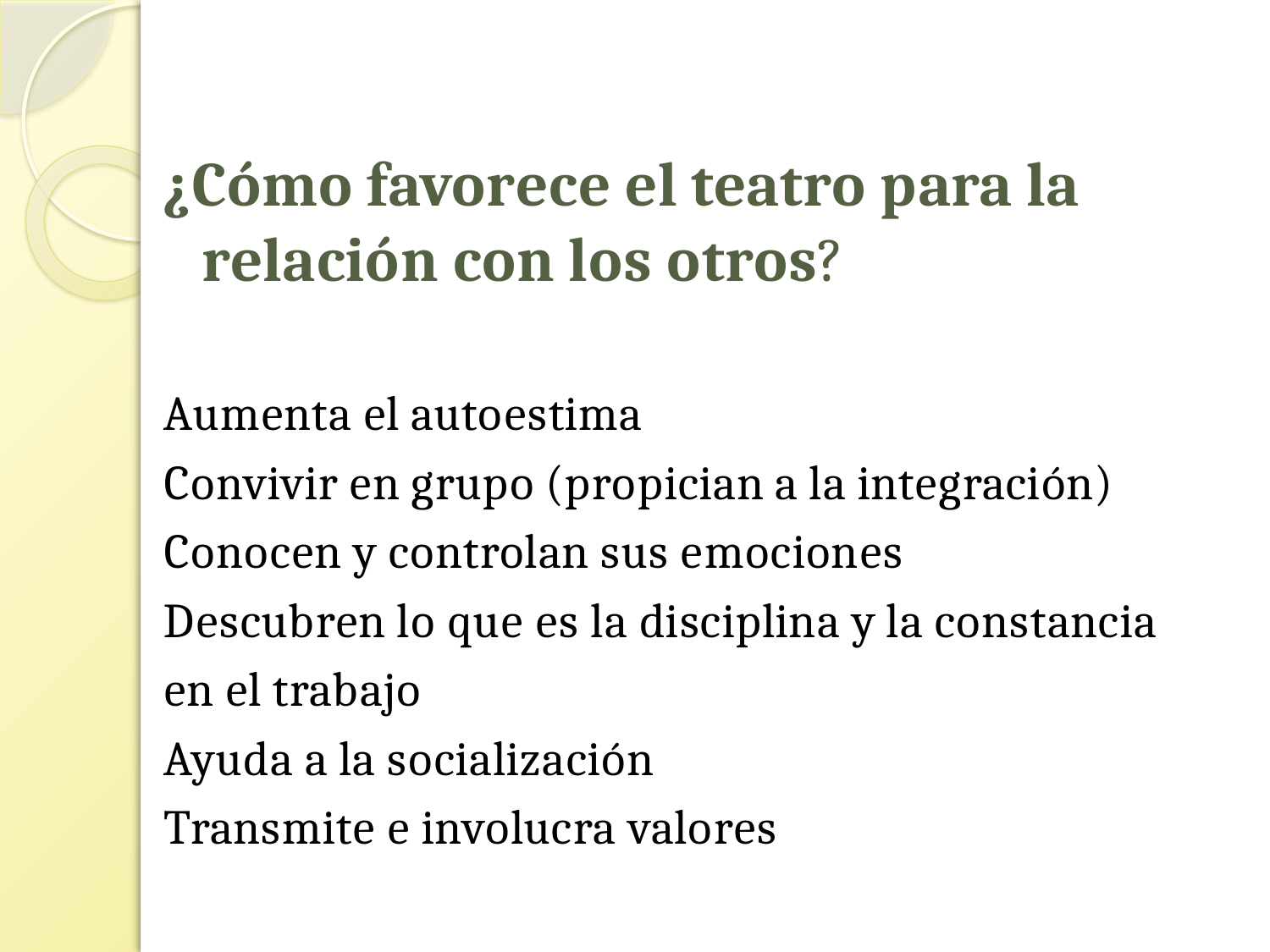

#

¿Cómo favorece el teatro para la relación con los otros?

Aumenta el autoestima
Convivir en grupo (propician a la integración)
Conocen y controlan sus emociones
Descubren lo que es la disciplina y la constancia
en el trabajo
Ayuda a la socialización
Transmite e involucra valores